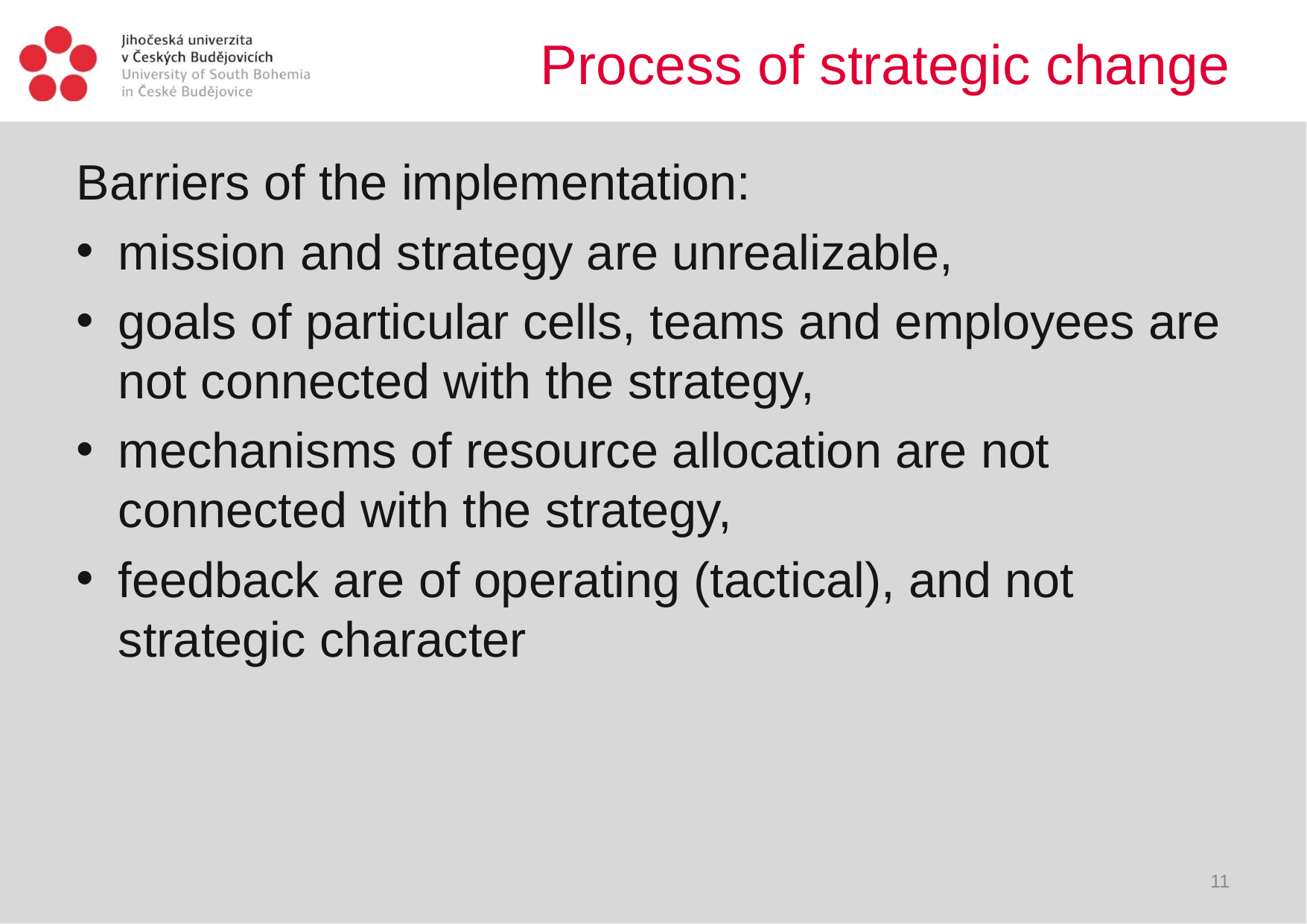

# Process of strategic change
Barriers of the implementation:
mission and strategy are unrealizable,
goals of particular cells, teams and employees are not connected with the strategy,
mechanisms of resource allocation are not connected with the strategy,
feedback are of operating (tactical), and not strategic character
11